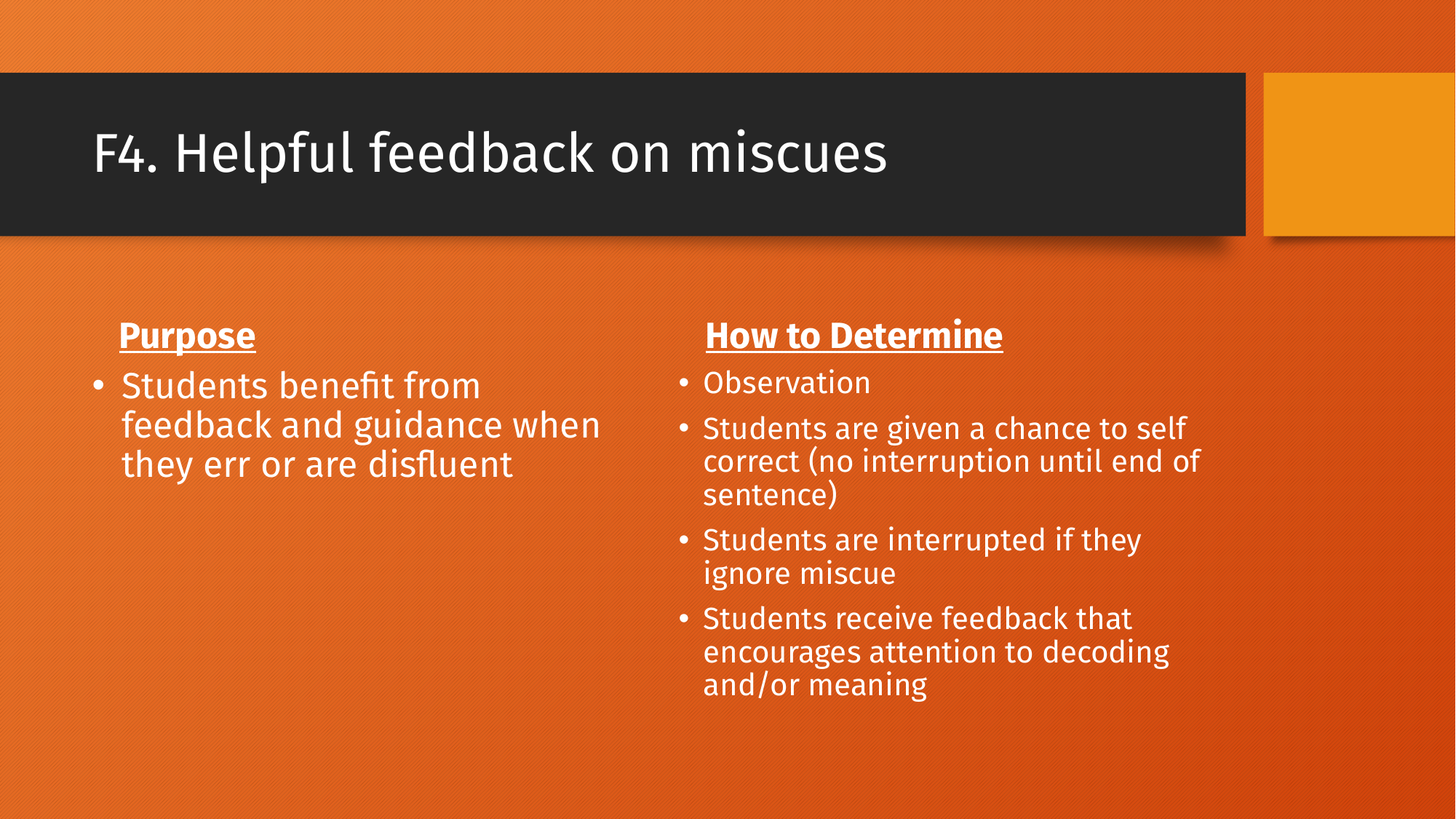

# F4. Helpful feedback on miscues
Purpose
How to Determine
Students benefit from feedback and guidance when they err or are disfluent

Observation
Students are given a chance to self correct (no interruption until end of sentence)
Students are interrupted if they ignore miscue
Students receive feedback that encourages attention to decoding and/or meaning